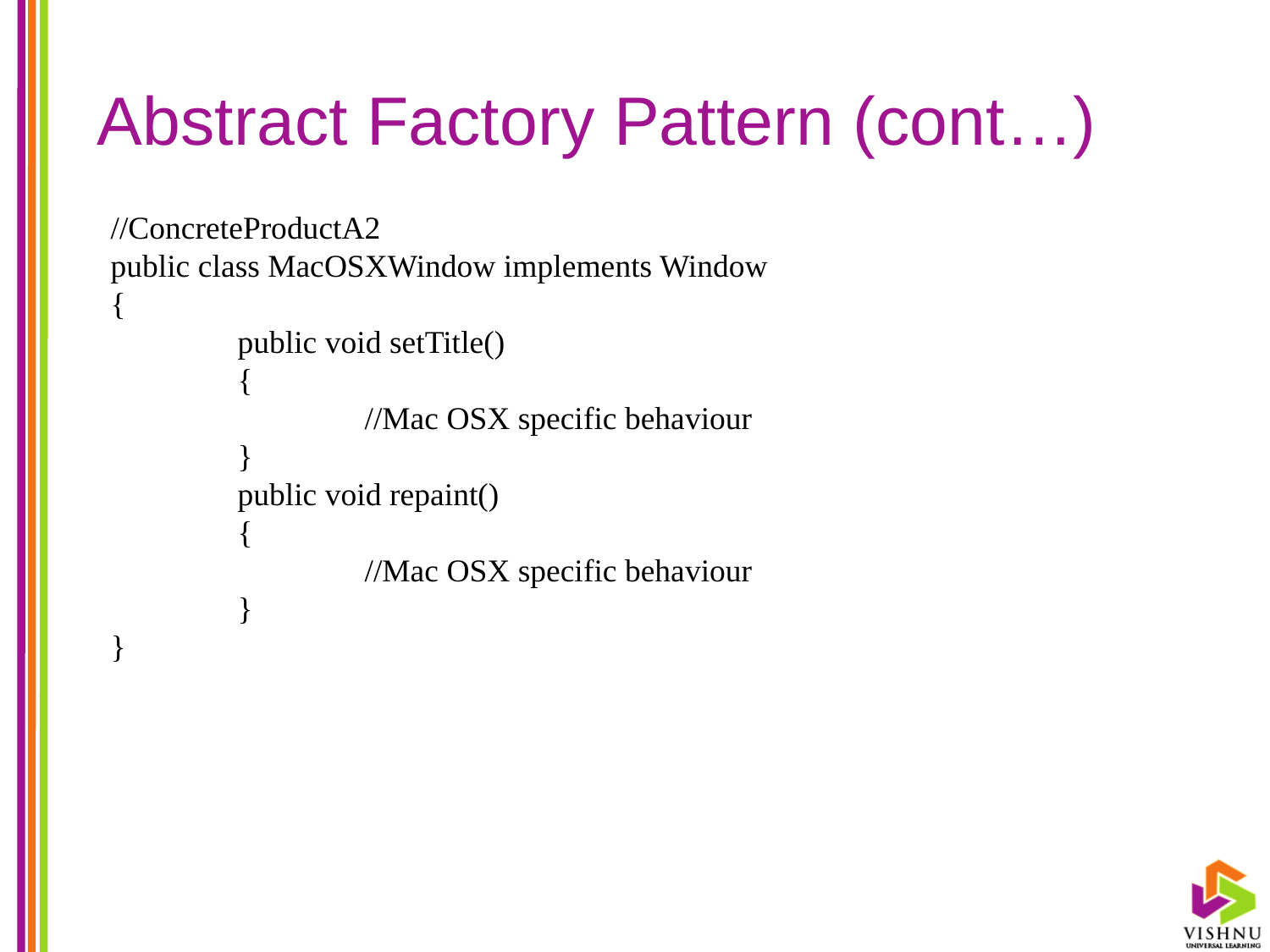

# Abstract Factory Pattern (cont…)
//ConcreteProductA2
public class MacOSXWindow implements Window
{
	public void setTitle()
	{
		//Mac OSX specific behaviour
	}
	public void repaint()
	{
		//Mac OSX specific behaviour
	}
}